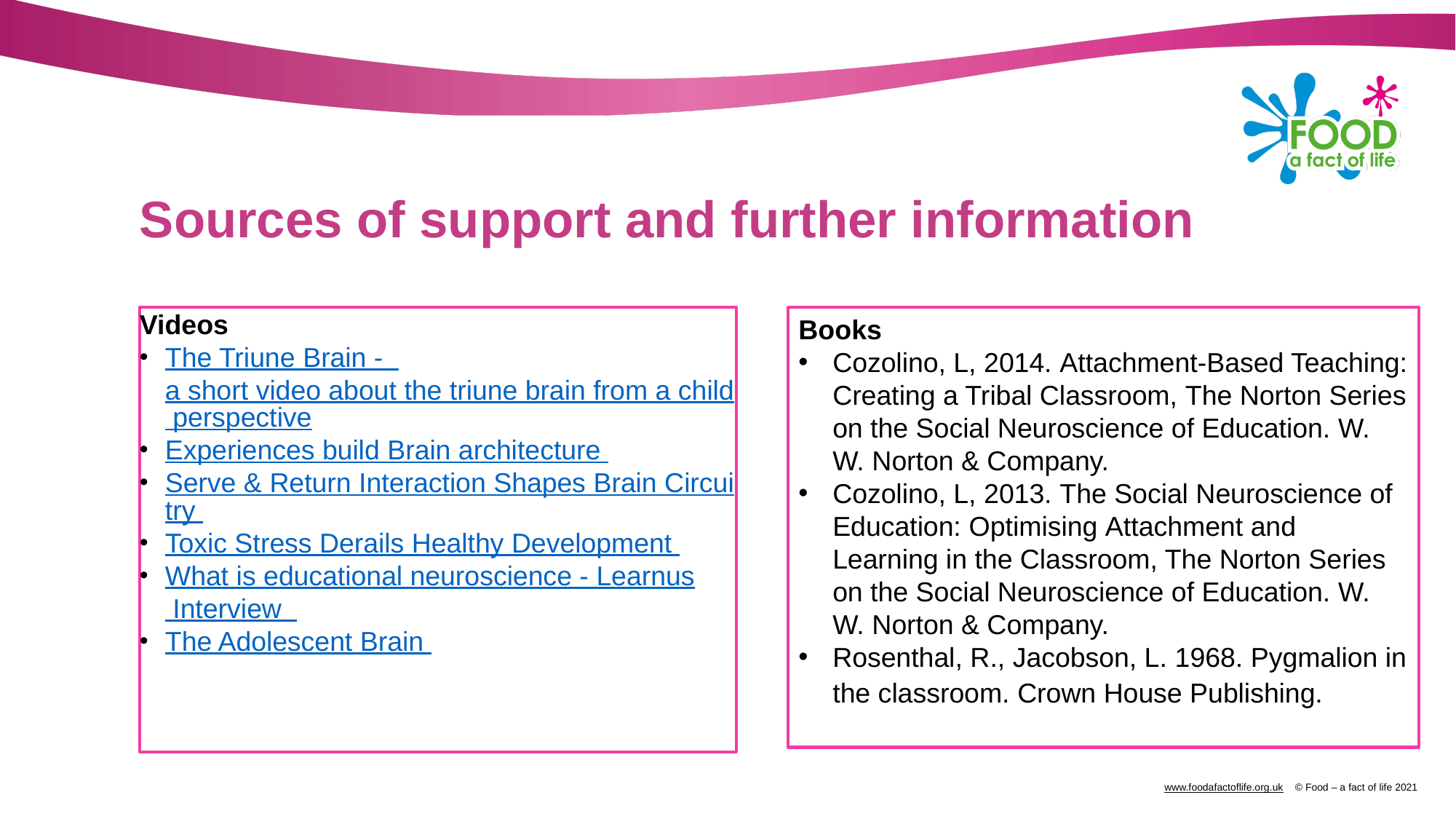

# Sources of support and further information
Videos
The Triune Brain -  a short video about the triune brain from a child perspective
Experiences build Brain architecture
Serve & Return Interaction Shapes Brain Circuitry
Toxic Stress Derails Healthy Development
What is educational neuroscience - Learnus Interview
The Adolescent Brain
Books
Cozolino, L, 2014. Attachment-Based Teaching: Creating a Tribal Classroom, The Norton Series on the Social Neuroscience of Education. W. W. Norton & Company.
Cozolino, L, 2013. The Social Neuroscience of Education: Optimising Attachment and Learning in the Classroom, The Norton Series on the Social Neuroscience of Education. W. W. Norton & Company.
Rosenthal, R., Jacobson, L. 1968. Pygmalion in the classroom. Crown House Publishing.